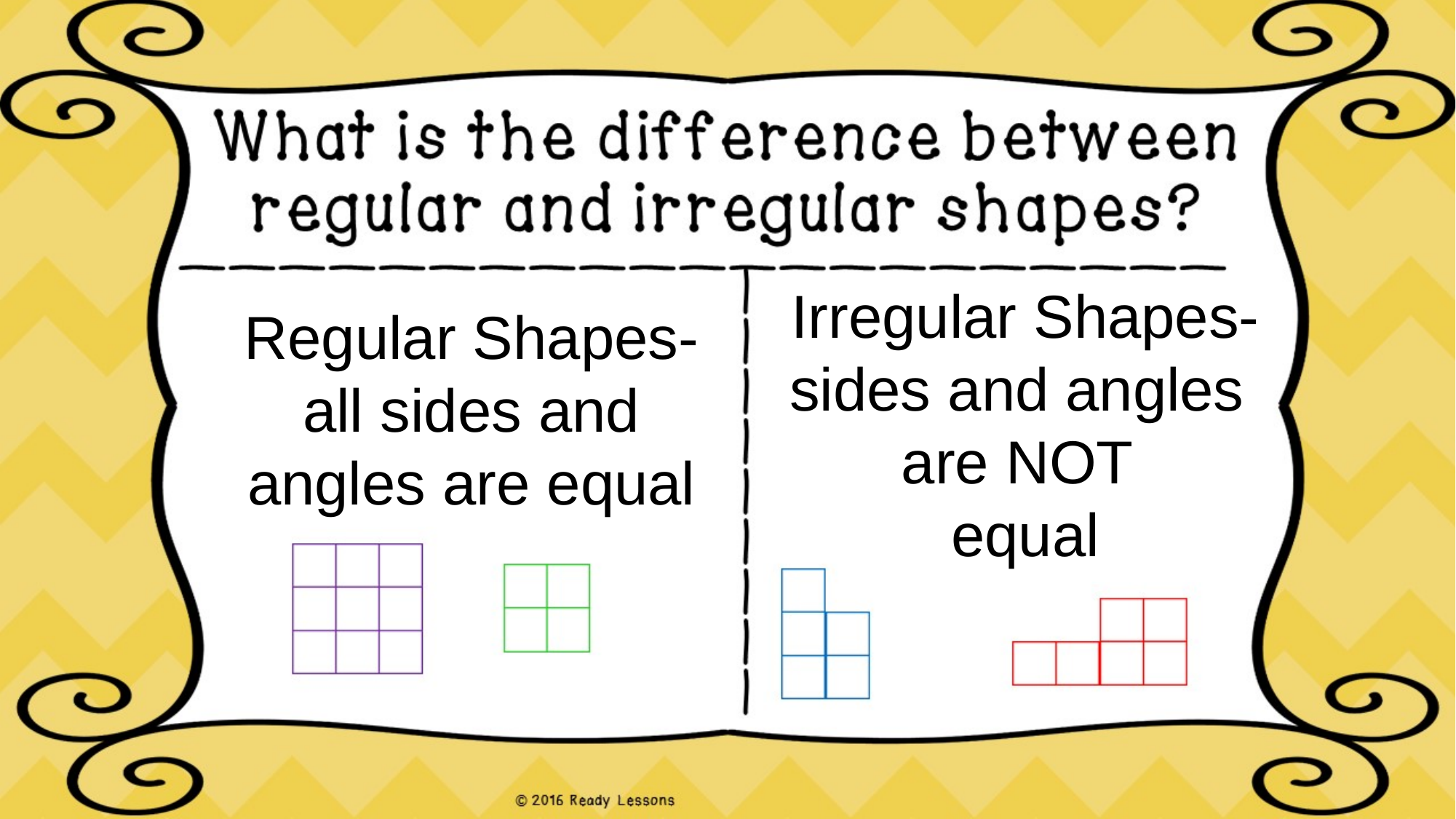

Irregular Shapes-
sides and angles
are NOT
equal
Regular Shapes-
all sides and angles are equal